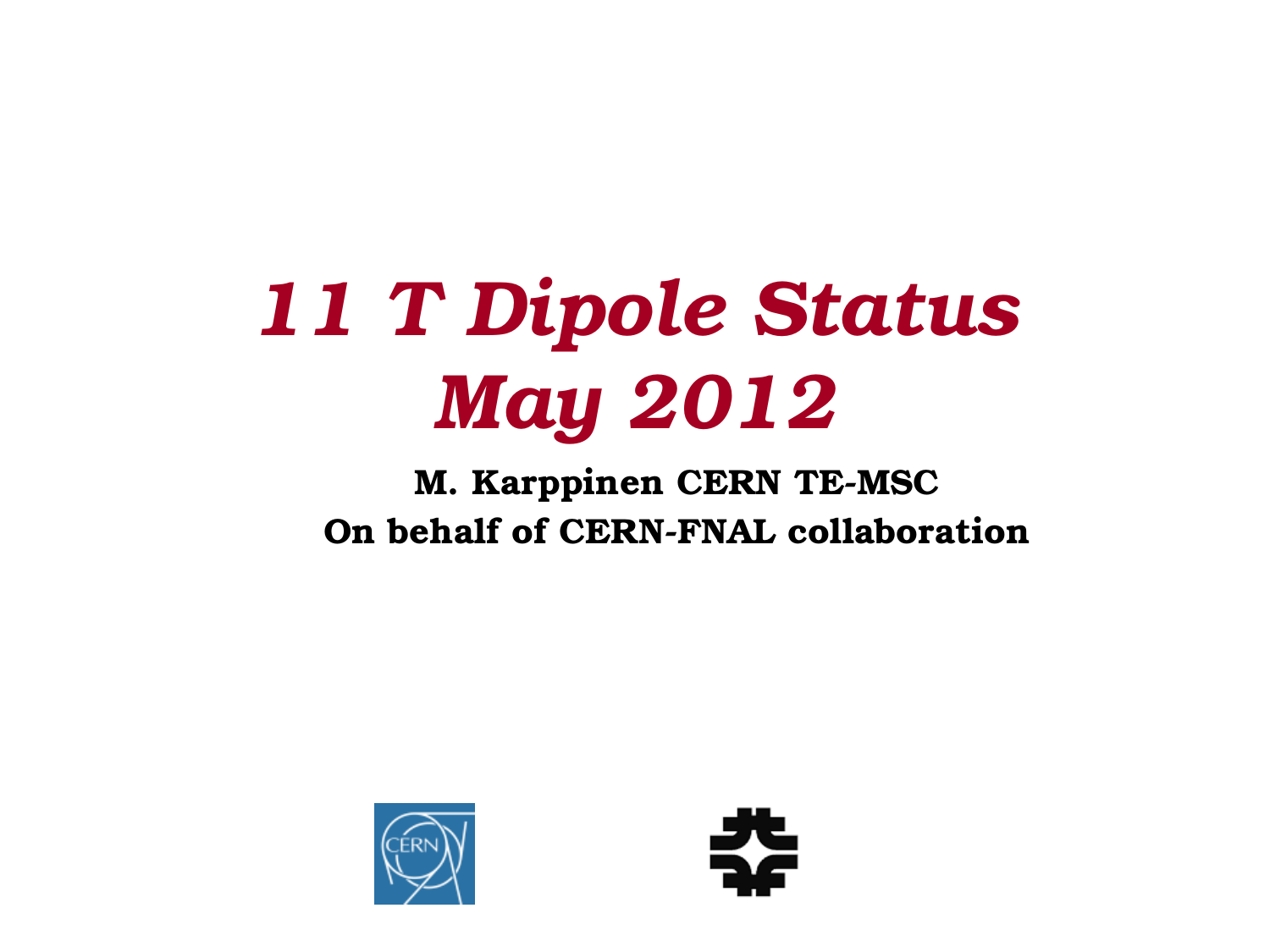

# 11 T Dipole Status May 2012
M. Karppinen CERN TE-MSC
On behalf of CERN-FNAL collaboration